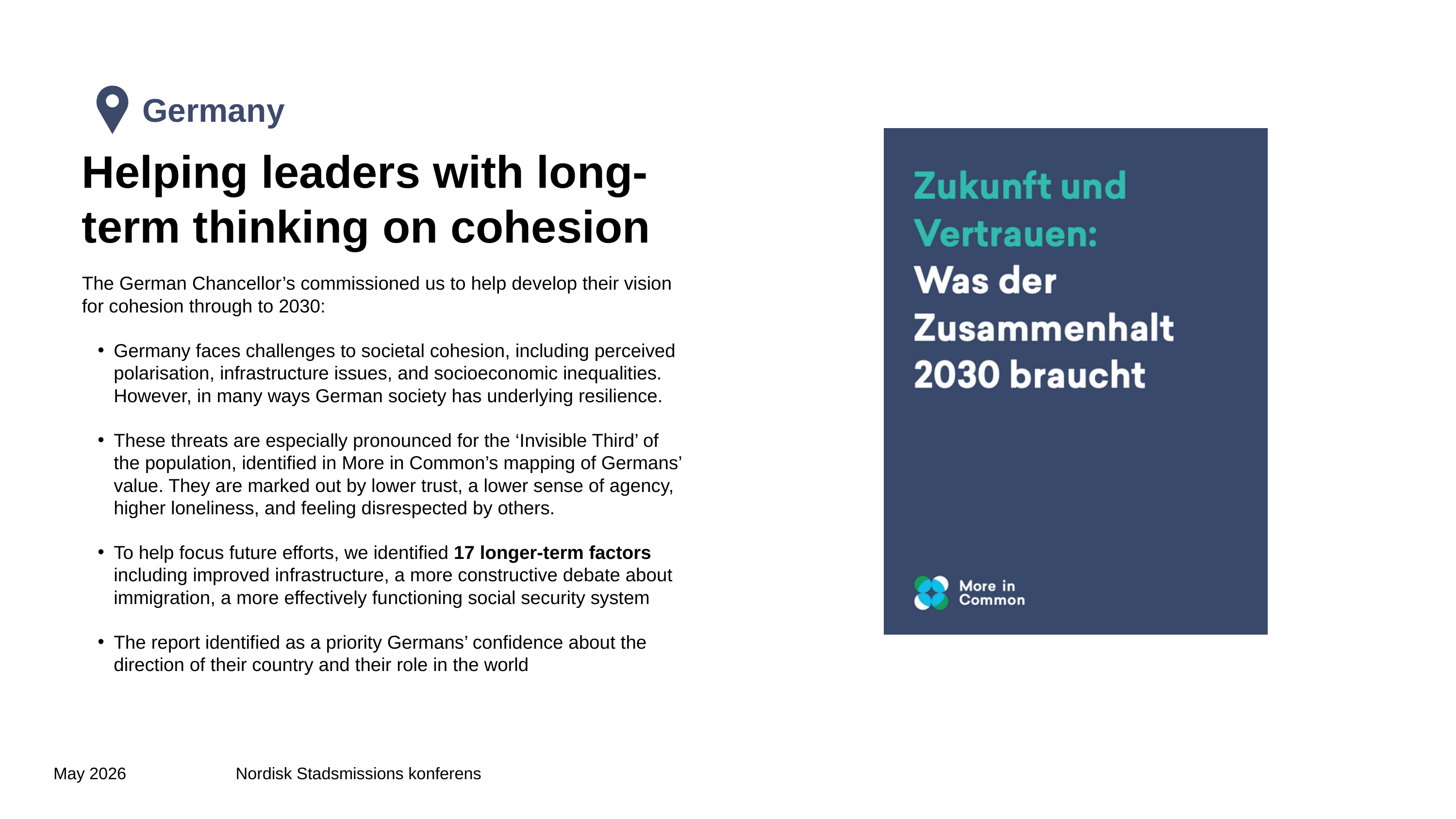

Germany

Helping leaders with long-term thinking on cohesion
The German Chancellor’s commissioned us to help develop their vision for cohesion through to 2030:

Germany faces challenges to societal cohesion, including perceived polarisation, infrastructure issues, and socioeconomic inequalities. However, in many ways German society has underlying resilience.

These threats are especially pronounced for the ‘Invisible Third’ of the population, identified in More in Common’s mapping of Germans’ value. They are marked out by lower trust, a lower sense of agency, higher loneliness, and feeling disrespected by others.

To help focus future efforts, we identified 17 longer-term factors including improved infrastructure, a more constructive debate about immigration, a more effectively functioning social security system

The report identified as a priority Germans’ confidence about the direction of their country and their role in the world

May 2026
Nordisk Stadsmissions konferens